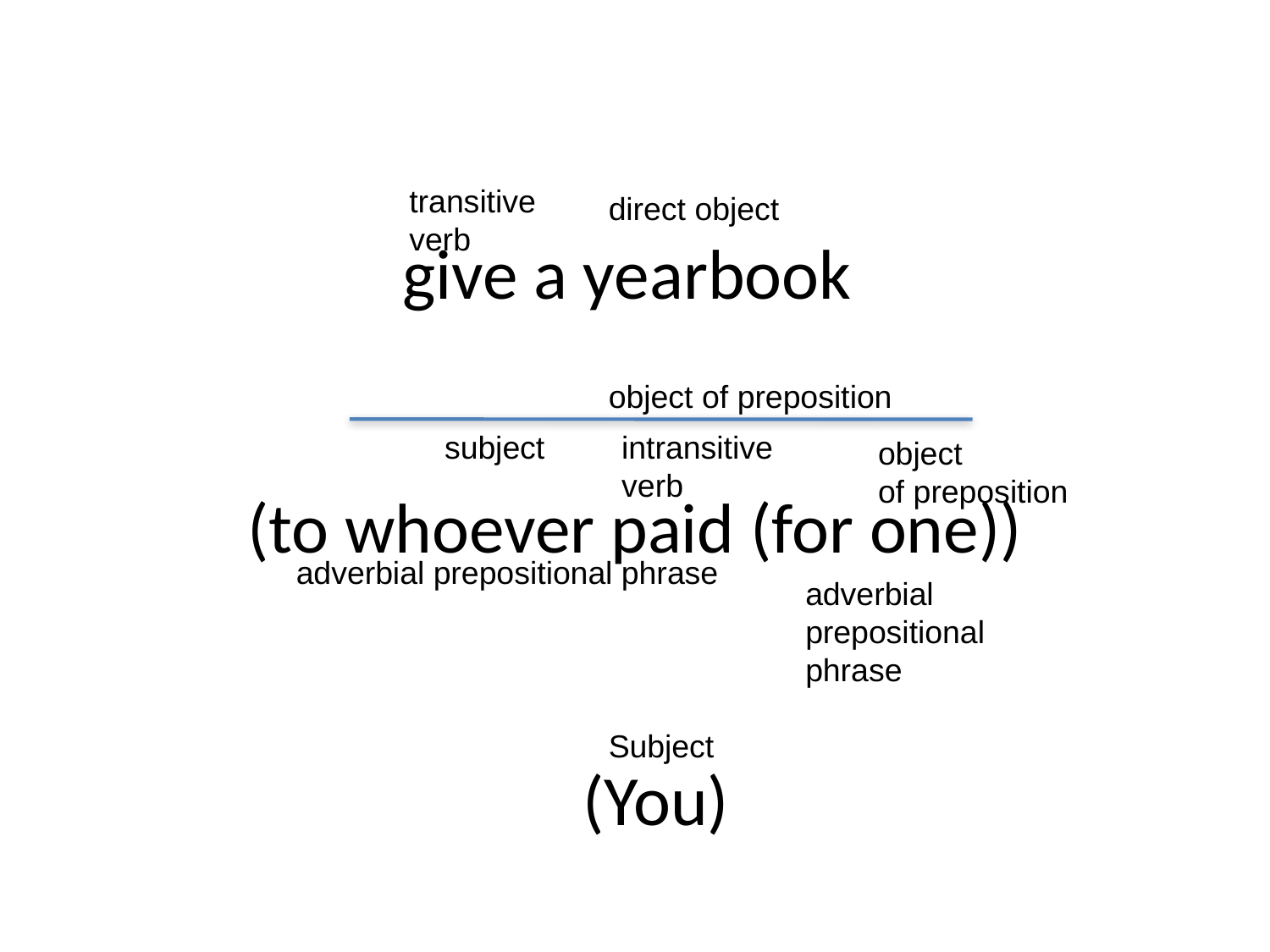

transitive
verb
direct object
# give a yearbook (to whoever paid (for one))
object of preposition
subject
intransitive
verb
object
of preposition
adverbial prepositional phrase
adverbial
prepositional
phrase
(You)
Subject